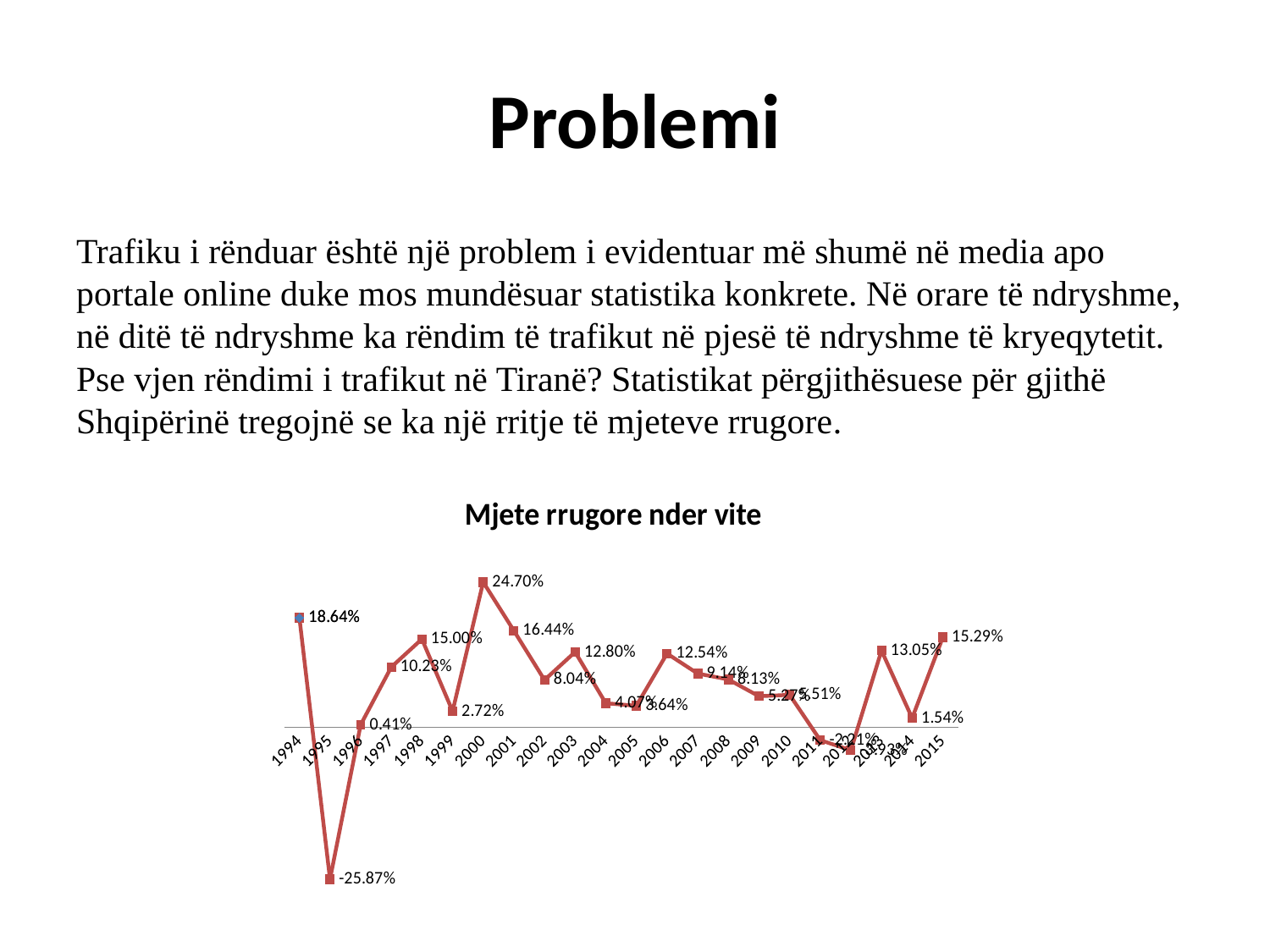

# Problemi
Trafiku i rënduar është një problem i evidentuar më shumë në media apo portale online duke mos mundësuar statistika konkrete. Në orare të ndryshme, në ditë të ndryshme ka rëndim të trafikut në pjesë të ndryshme të kryeqytetit. Pse vjen rëndimi i trafikut në Tiranë? Statistikat përgjithësuese për gjithë Shqipërinë tregojnë se ka një rritje të mjeteve rrugore.

[unsupported chart]